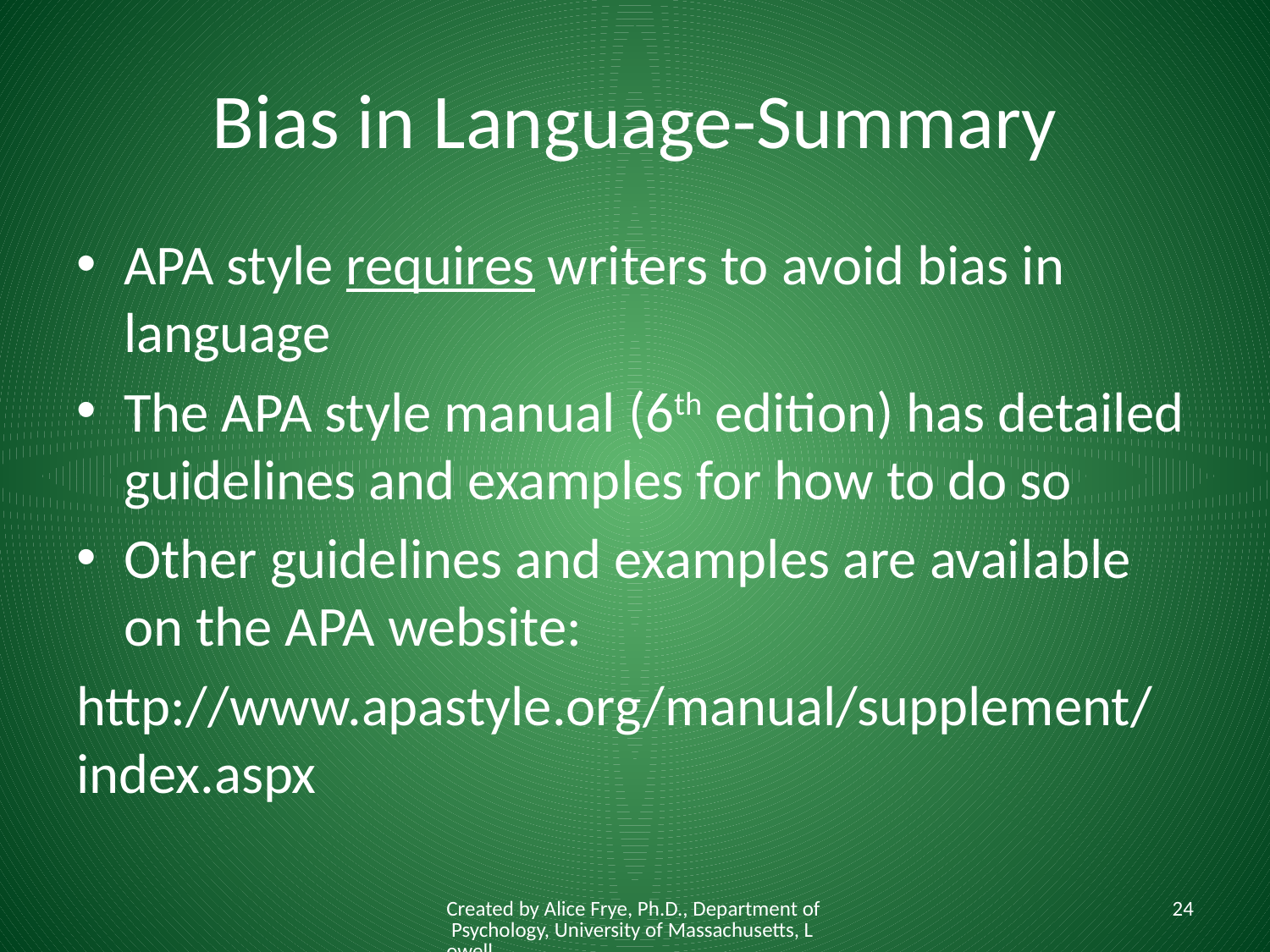

# Bias in Language-Summary
APA style requires writers to avoid bias in language
The APA style manual (6th edition) has detailed guidelines and examples for how to do so
Other guidelines and examples are available on the APA website:
http://www.apastyle.org/manual/supplement/index.aspx

Created by Alice Frye, Ph.D., Department of Psychology, University of Massachusetts, Lowell
24